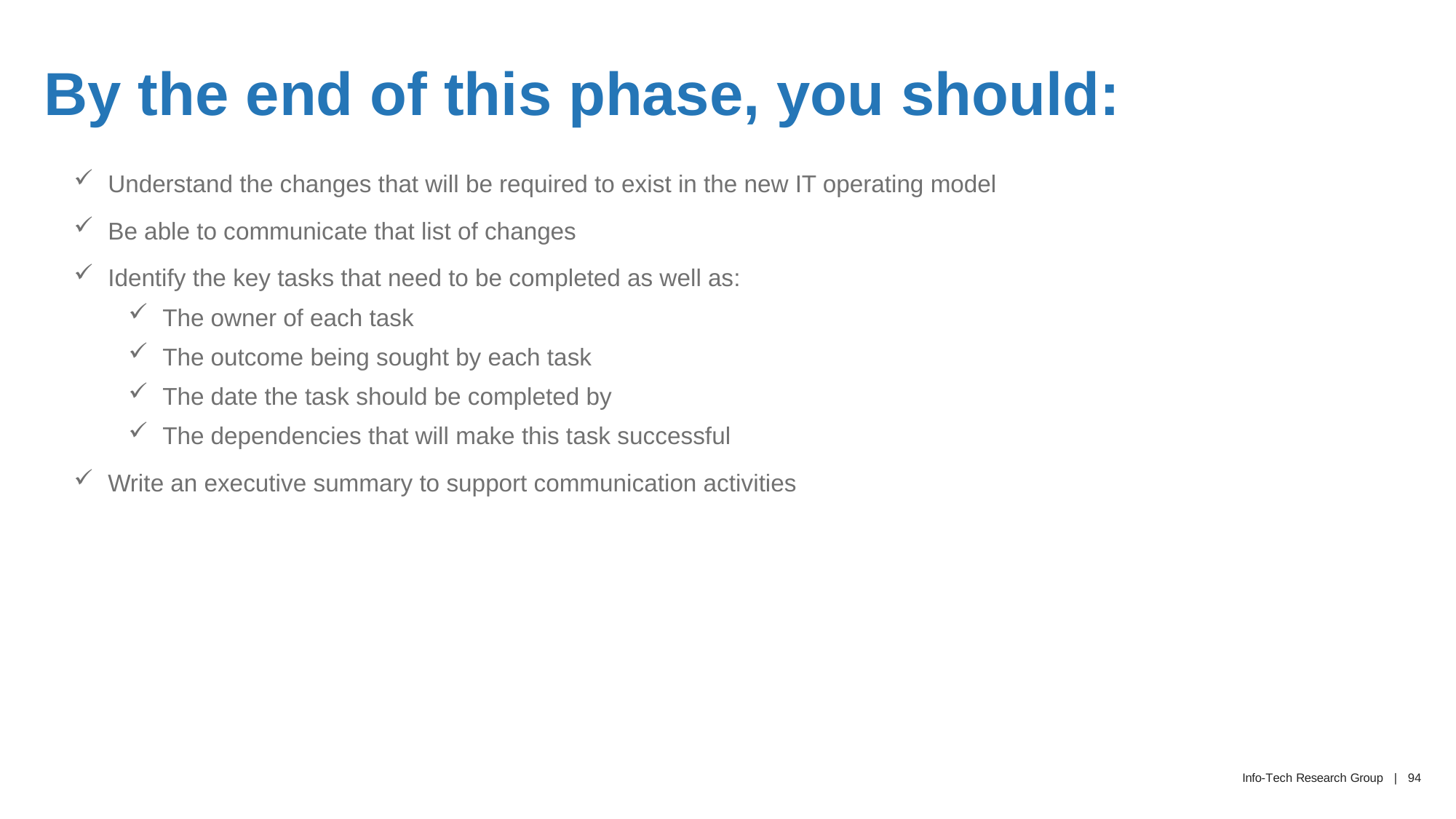

# By the end of this phase, you should:
Understand the changes that will be required to exist in the new IT operating model
Be able to communicate that list of changes
Identify the key tasks that need to be completed as well as:
The owner of each task
The outcome being sought by each task
The date the task should be completed by
The dependencies that will make this task successful
Write an executive summary to support communication activities